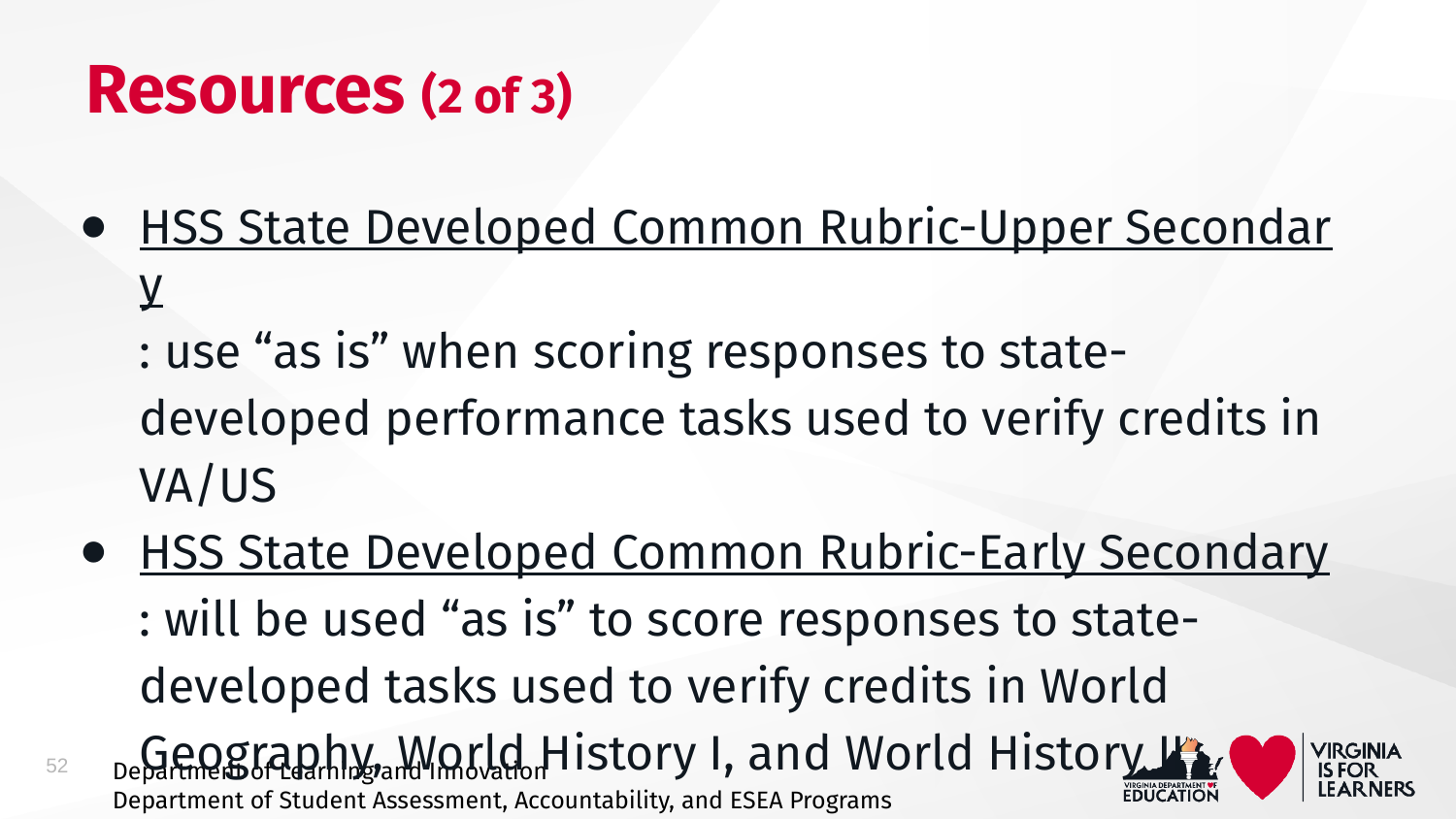

# Resources (2 of 3)
HSS State Developed Common Rubric-Upper Secondary: use “as is” when scoring responses to state-developed performance tasks used to verify credits in VA/US
HSS State Developed Common Rubric-Early Secondary: will be used “as is” to score responses to state-developed tasks used to verify credits in World Geography, World History I, and World History II
52